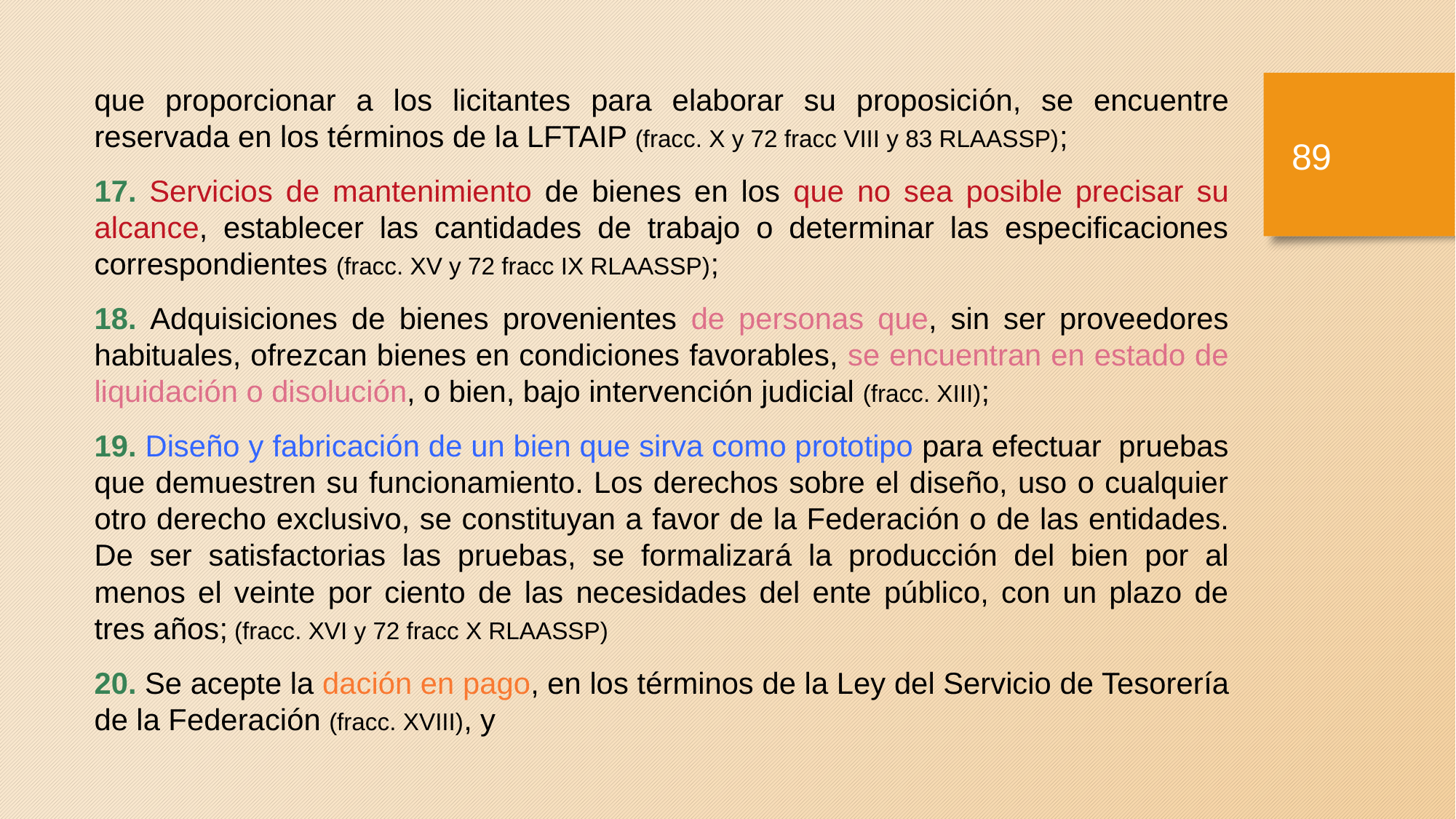

que proporcionar a los licitantes para elaborar su proposición, se encuentre reservada en los términos de la LFTAIP (fracc. X y 72 fracc VIII y 83 RLAASSP);

17. Servicios de mantenimiento de bienes en los que no sea posible precisar su alcance, establecer las cantidades de trabajo o determinar las especificaciones correspondientes (fracc. XV y 72 fracc IX RLAASSP);

18. Adquisiciones de bienes provenientes de personas que, sin ser proveedores habituales, ofrezcan bienes en condiciones favorables, se encuentran en estado de liquidación o disolución, o bien, bajo intervención judicial (fracc. XIII);

19. Diseño y fabricación de un bien que sirva como prototipo para efectuar  pruebas que demuestren su funcionamiento. Los derechos sobre el diseño, uso o cualquier otro derecho exclusivo, se constituyan a favor de la Federación o de las entidades. De ser satisfactorias las pruebas, se formalizará la producción del bien por al menos el veinte por ciento de las necesidades del ente público, con un plazo de tres años; (fracc. XVI y 72 fracc X RLAASSP)

20. Se acepte la dación en pago, en los términos de la Ley del Servicio de Tesorería de la Federación (fracc. XVIII), y
89